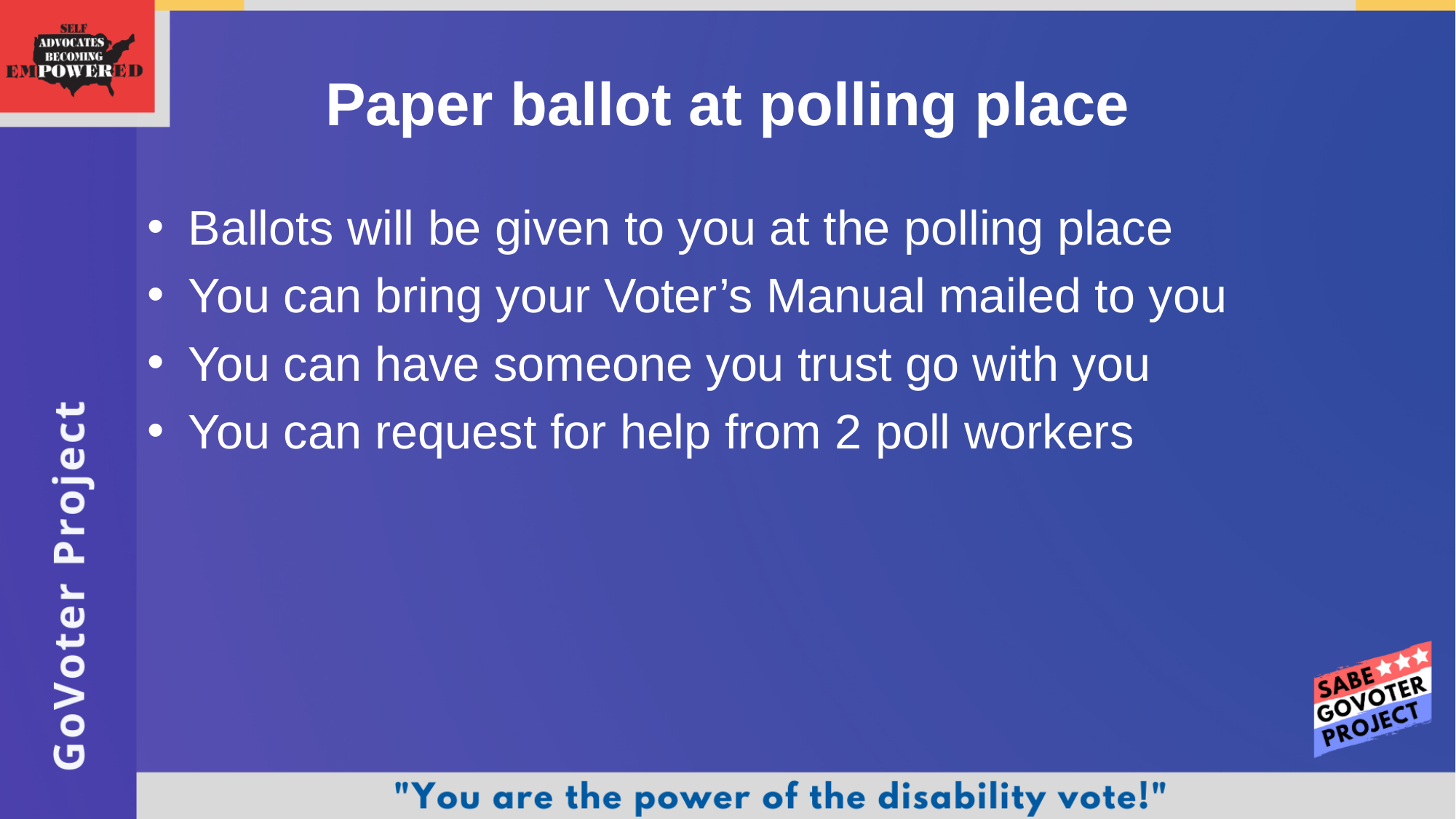

# Paper ballot at polling place
Ballots will be given to you at the polling place
You can bring your Voter’s Manual mailed to you
You can have someone you trust go with you
You can request for help from 2 poll workers